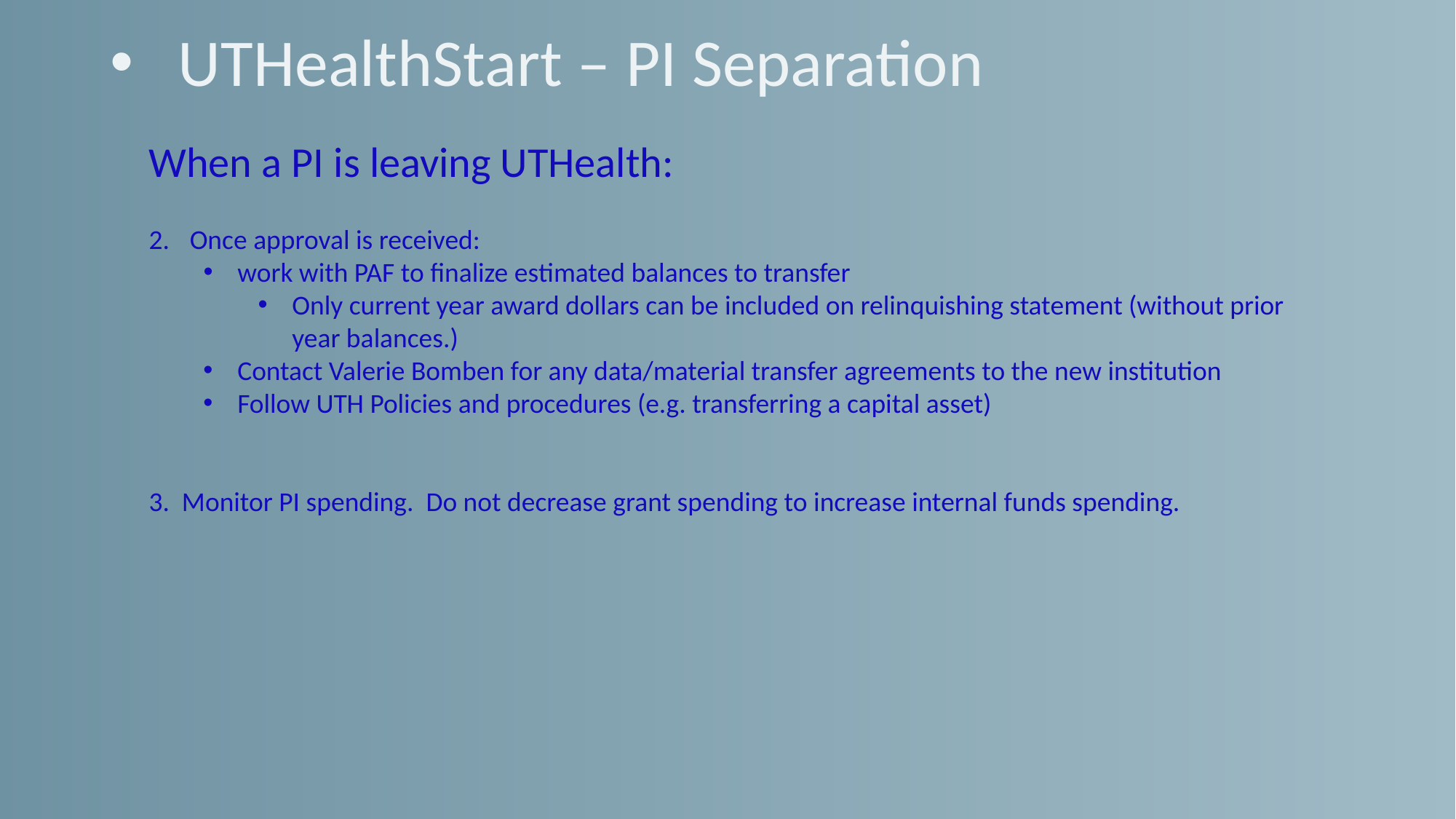

# UTHealthStart – PI Separation
When a PI is leaving UTHealth:

Once approval is received:
work with PAF to finalize estimated balances to transfer
Only current year award dollars can be included on relinquishing statement (without prior year balances.)
Contact Valerie Bomben for any data/material transfer agreements to the new institution
Follow UTH Policies and procedures (e.g. transferring a capital asset)

3.  Monitor PI spending.  Do not decrease grant spending to increase internal funds spending.